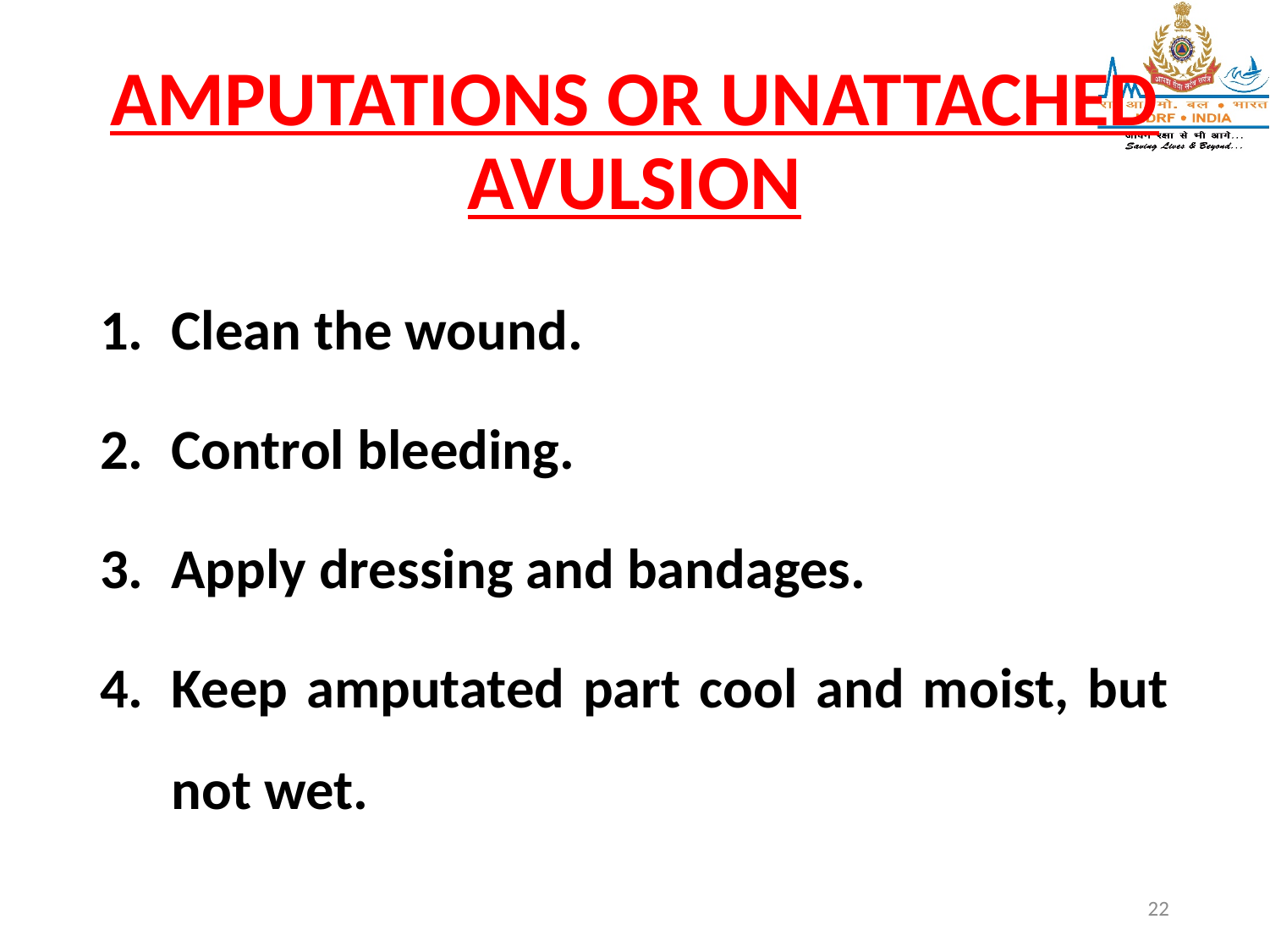

# AMPUTATIONS OR UNATTACHED AVULSION
Clean the wound.
Control bleeding.
Apply dressing and bandages.
Keep amputated part cool and moist, but not wet.

22